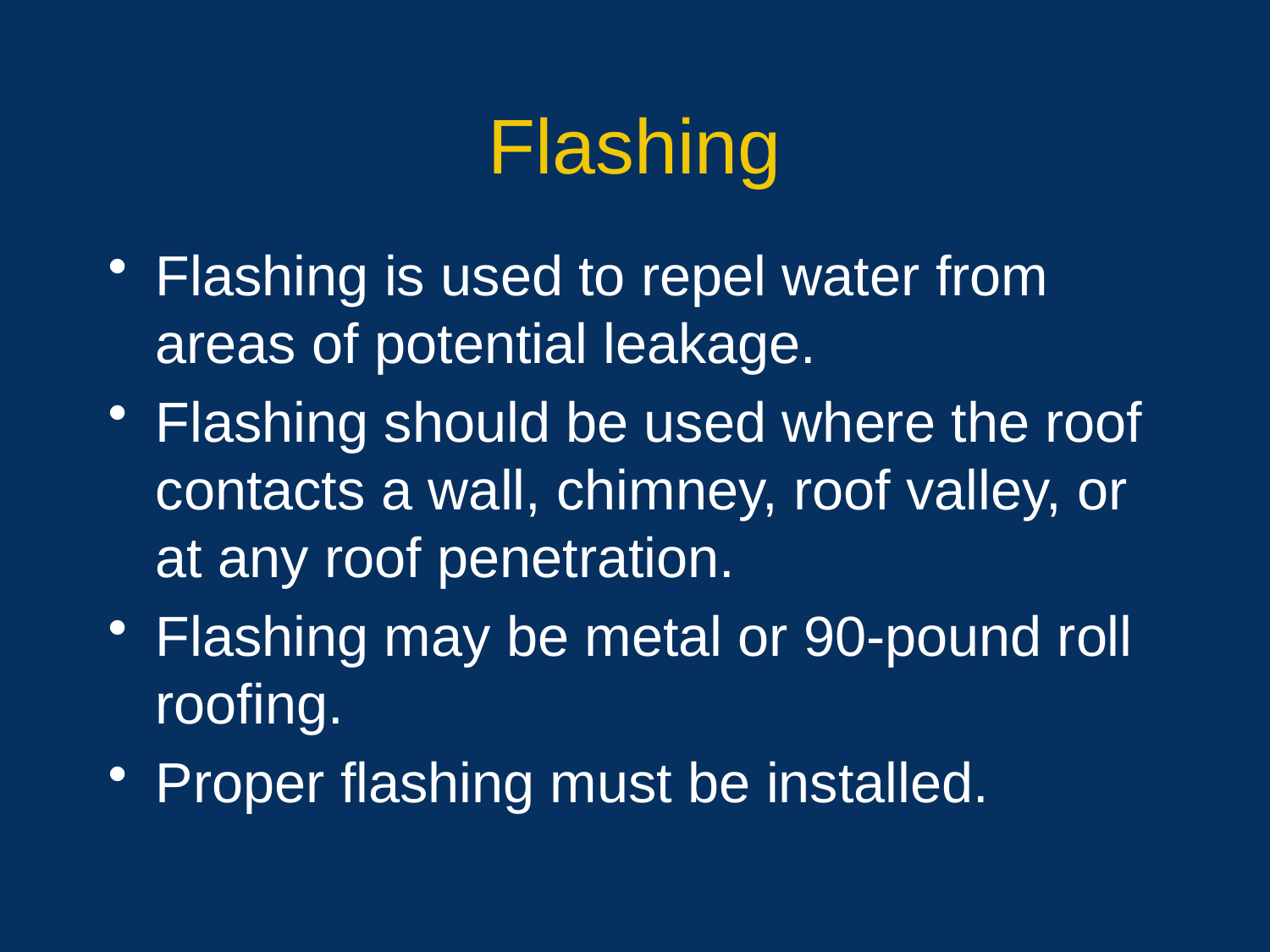

# Flashing
Flashing is used to repel water from areas of potential leakage.
Flashing should be used where the roof contacts a wall, chimney, roof valley, or at any roof penetration.
Flashing may be metal or 90-pound roll roofing.
Proper flashing must be installed.
47